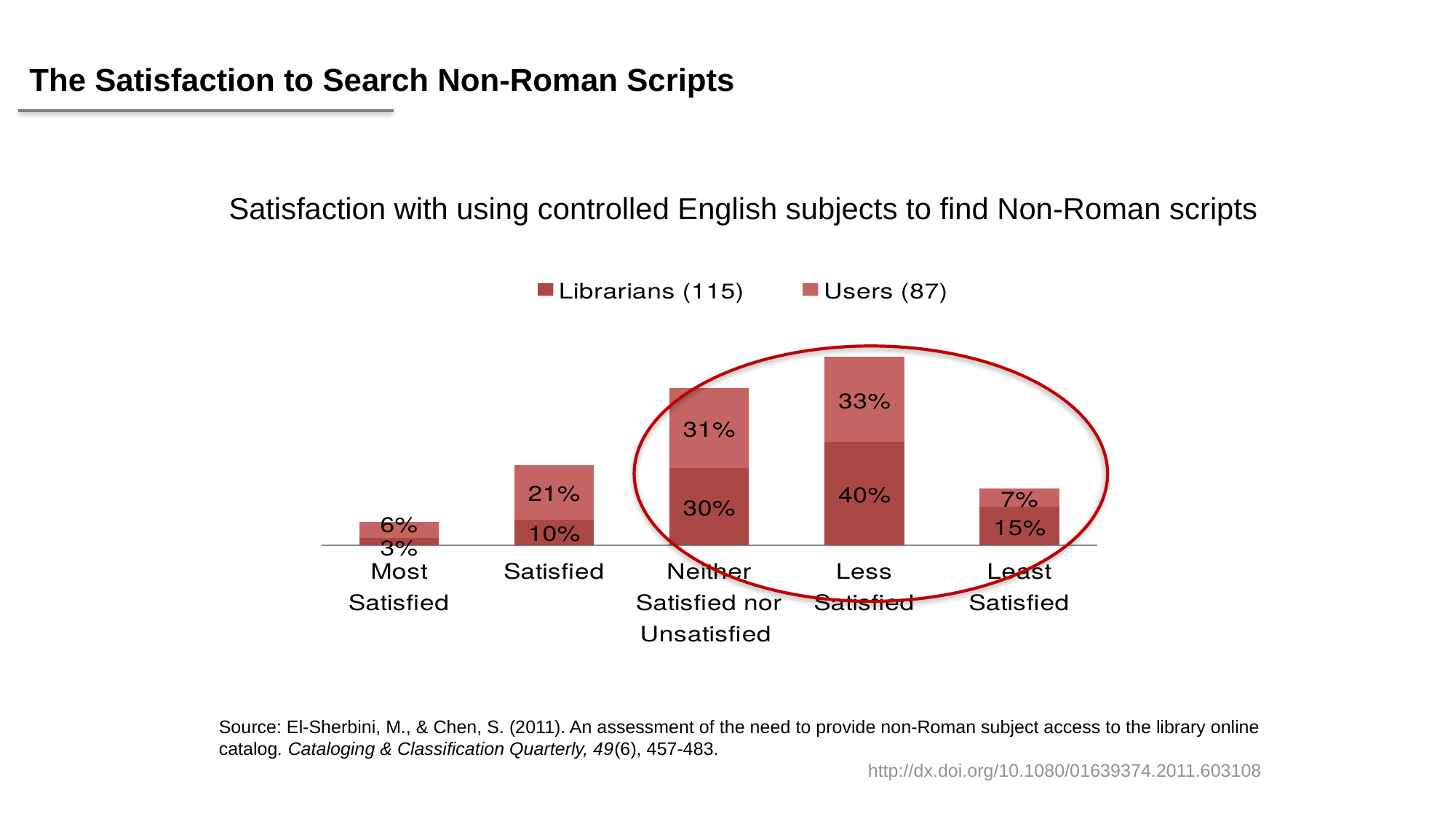

The Satisfaction to Search Non-Roman Scripts
Satisfaction with using controlled English subjects to find Non-Roman scripts

### Chart

| Category | Librarians (115) | Users (87) |
|---|---|---|
| Most Satisfied | 0.03 | 0.06 |
| Satisfied | 0.1 | 0.21 |
| Neither Satisfied nor Unsatisfied  | 0.3 | 0.31 |
| Less Satisfied | 0.4 | 0.33 |
| Least Satisfied | 0.15 | 0.07 |
Source: El-Sherbini, M., & Chen, S. (2011). An assessment of the need to provide non-Roman subject access to the library online catalog. Cataloging & Classification Quarterly, 49(6), 457-483.
http://dx.doi.org/10.1080/01639374.2011.603108